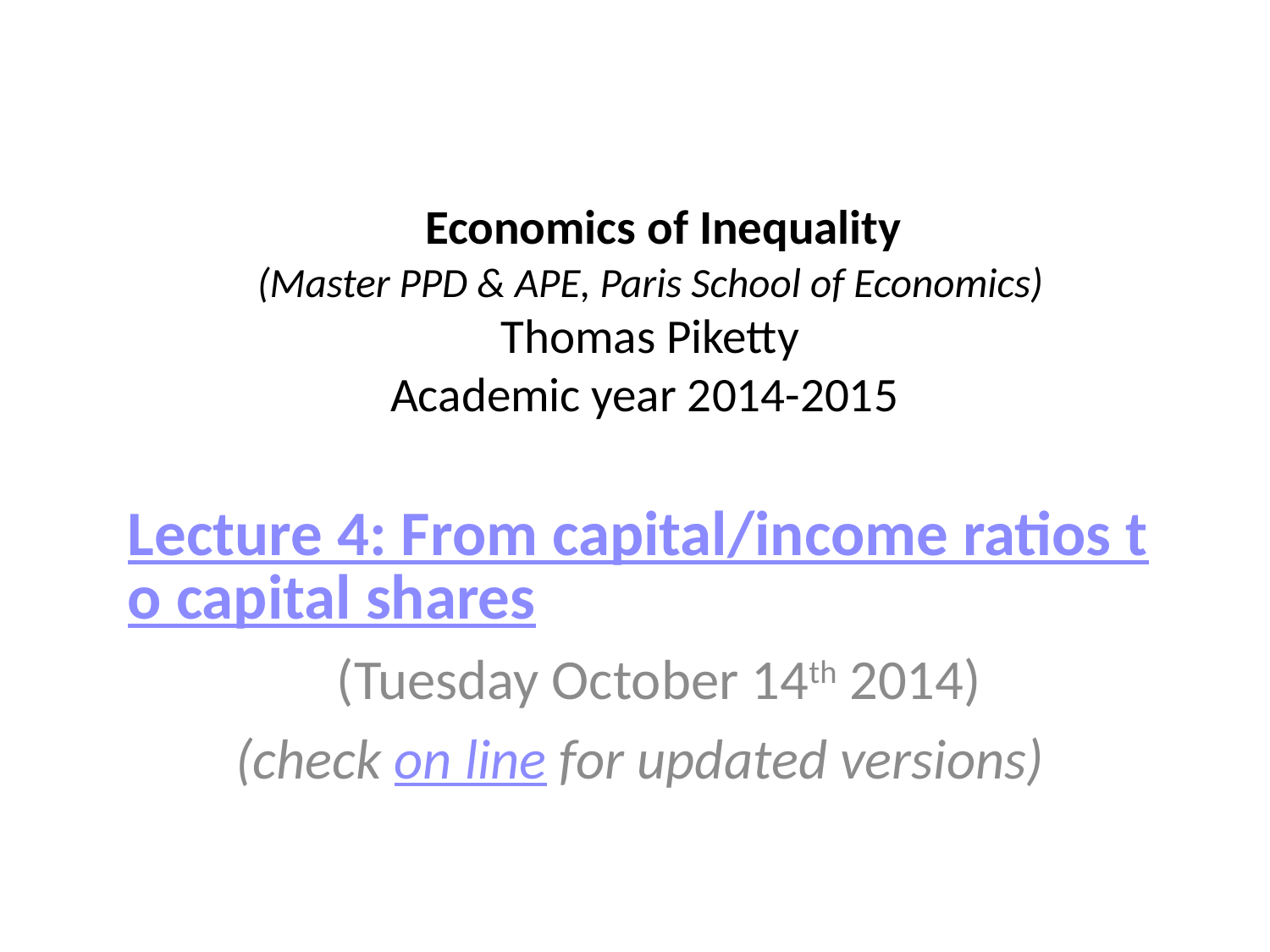

# Economics of Inequality (Master PPD & APE, Paris School of Economics) Thomas Piketty Academic year 2014-2015
Lecture 4: From capital/income ratios to capital shares
   (Tuesday October 14th 2014)
(check on line for updated versions)